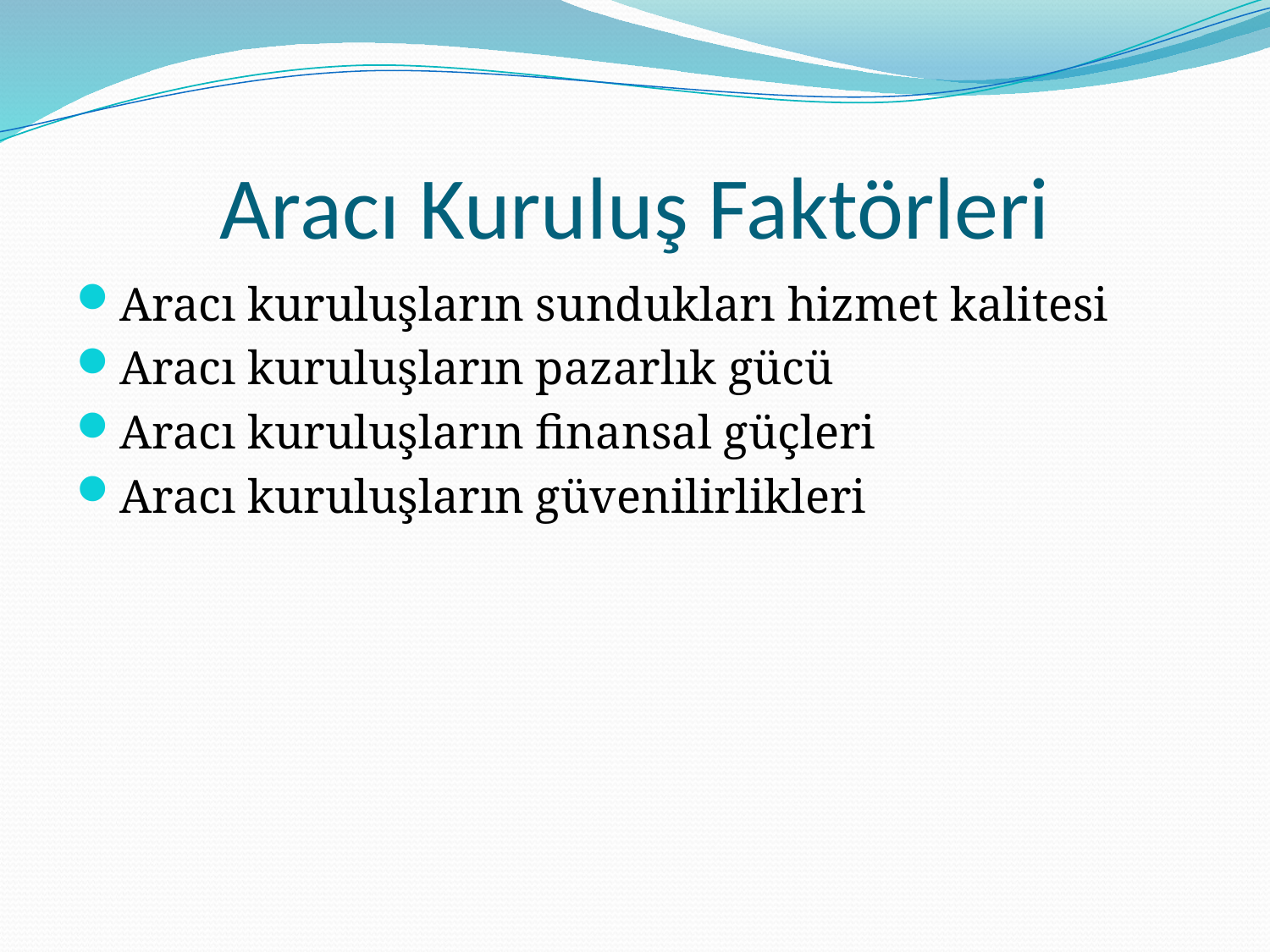

# Aracı Kuruluş Faktörleri
Aracı kuruluşların sundukları hizmet kalitesi
Aracı kuruluşların pazarlık gücü
Aracı kuruluşların finansal güçleri
Aracı kuruluşların güvenilirlikleri